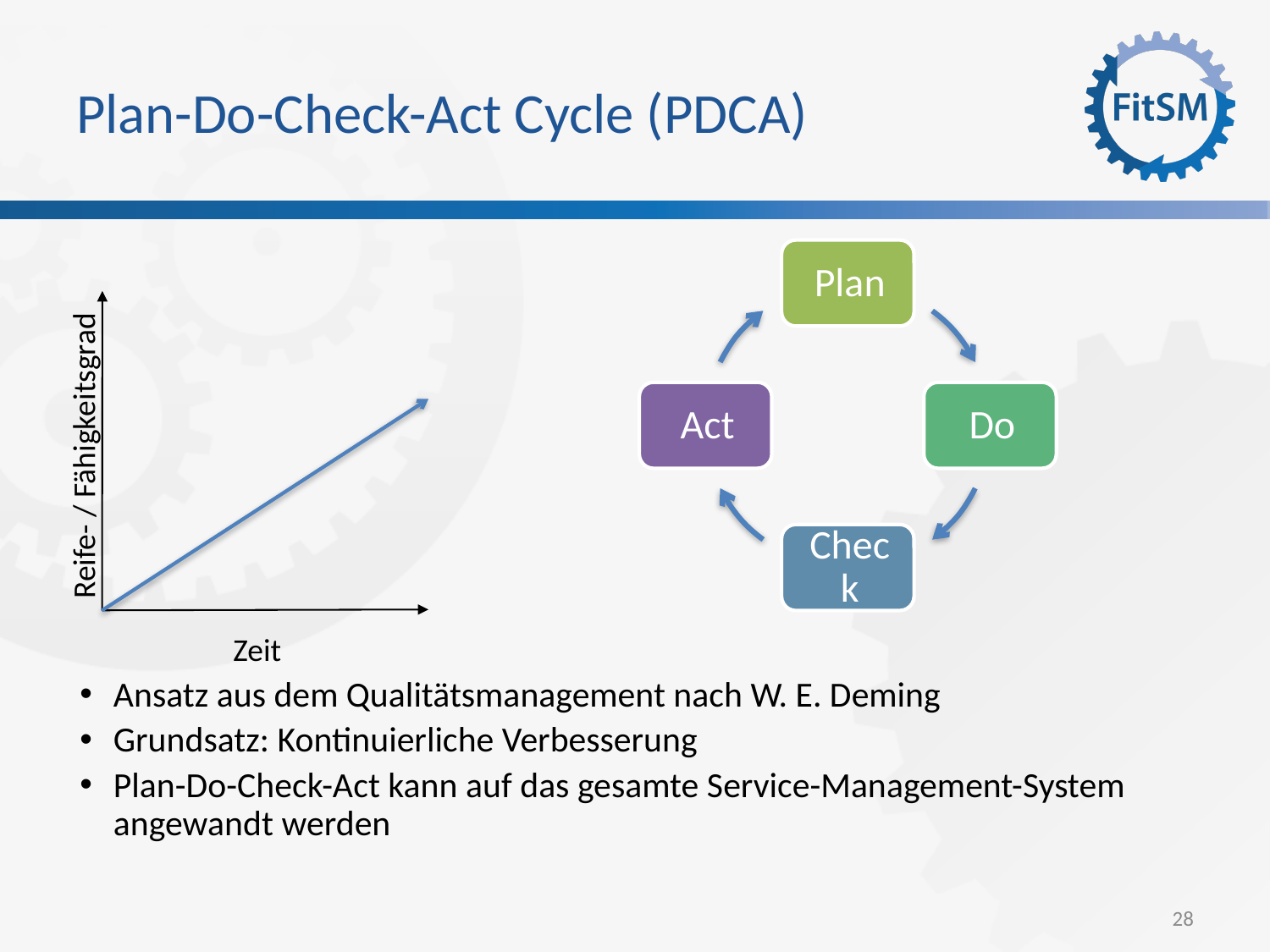

# Plan-Do-Check-Act Cycle (PDCA)
Plan
Do
Check
Act

Reife- / Fähigkeitsgrad

Zeit
Ansatz aus dem Qualitätsmanagement nach W. E. Deming
Grundsatz: Kontinuierliche Verbesserung
Plan-Do-Check-Act kann auf das gesamte Service-Management-System angewandt werden
28